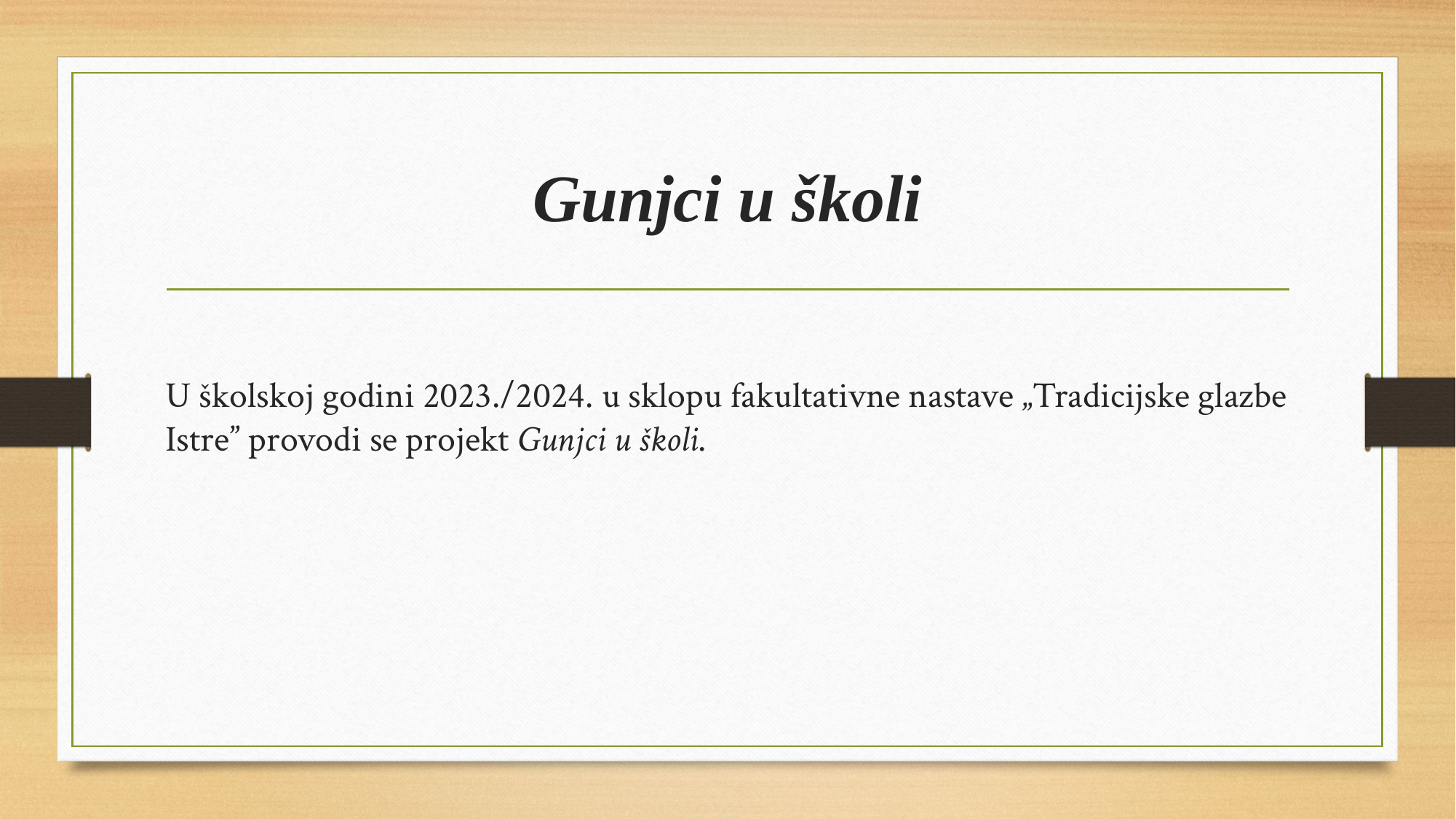

# Gunjci u školi

U školskoj godini 2023./2024. u sklopu fakultativne nastave „Tradicijske glazbe Istre” provodi se projekt Gunjci u školi.